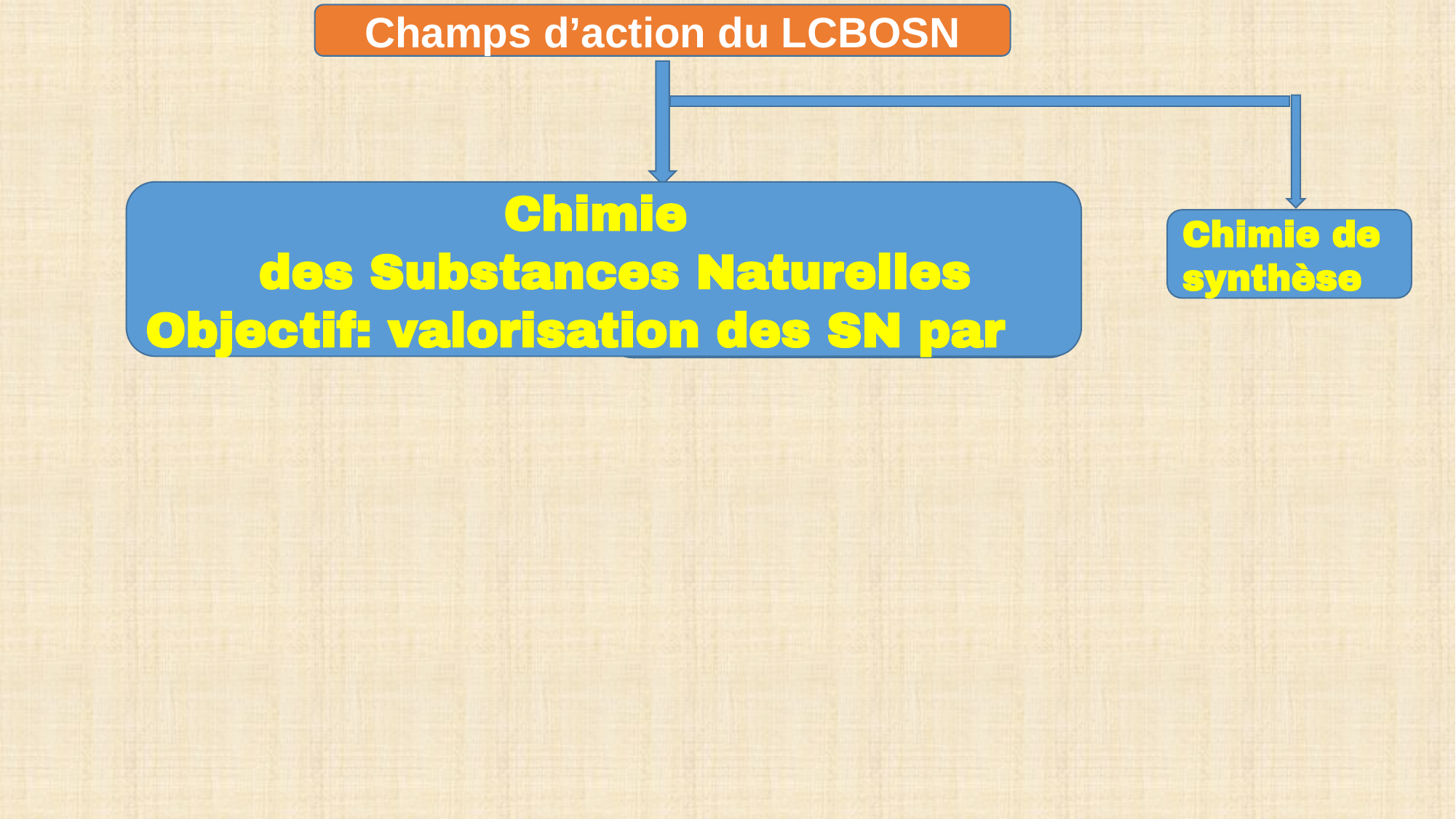

Champs d’action du LCBOSN

Chimie de synthèse
Chimie
       des Substances Naturelles Objectif: valorisation des SN par
Analyses Phytochimique et Physicochimique
Tests Biologiques
Chimie Extractive